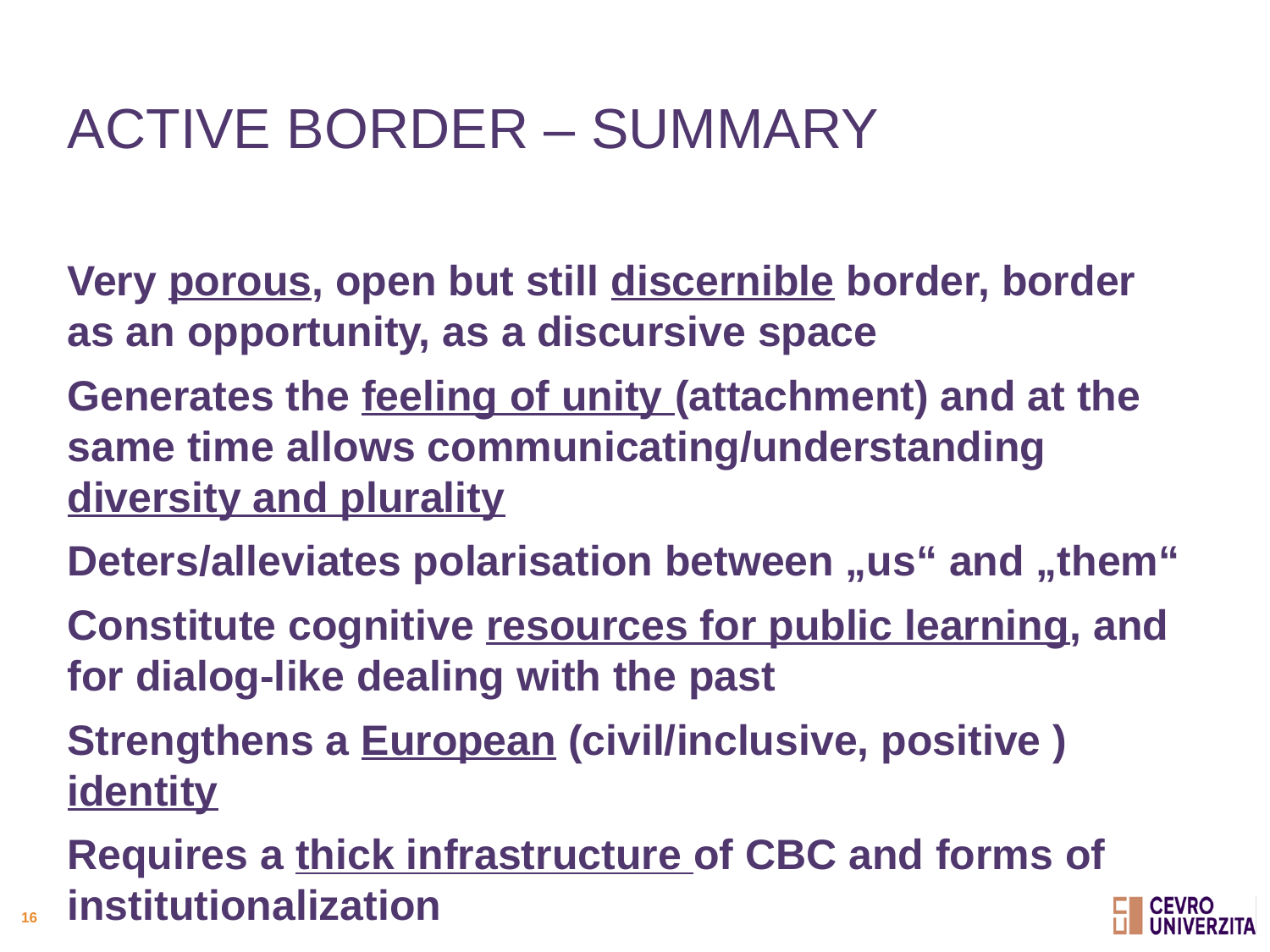

# Active border – Summary
Very porous, open but still discernible border, border as an opportunity, as a discursive space
Generates the feeling of unity (attachment) and at the same time allows communicating/understanding diversity and plurality
Deters/alleviates polarisation between „us“ and „them“
Constitute cognitive resources for public learning, and for dialog-like dealing with the past
Strengthens a European (civil/inclusive, positive ) identity
Requires a thick infrastructure of CBC and forms of institutionalization
16